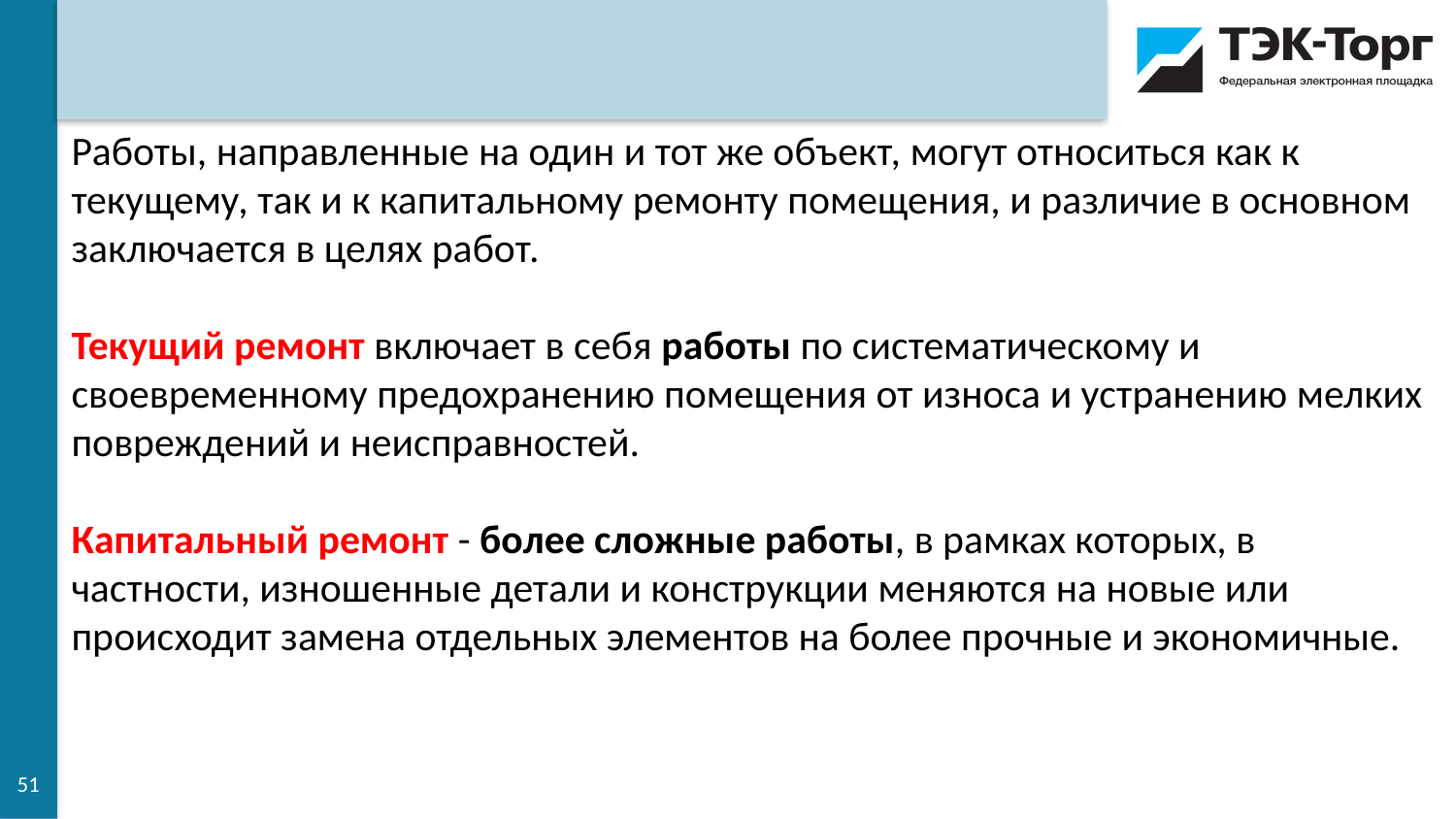

Работы, направленные на один и тот же объект, могут относиться как к текущему, так и к капитальному ремонту помещения, и различие в основном заключается в целях работ.

Текущий ремонт включает в себя работы по систематическому и своевременному предохранению помещения от износа и устранению мелких повреждений и неисправностей.

Капитальный ремонт - более сложные работы, в рамках которых, в частности, изношенные детали и конструкции меняются на новые или происходит замена отдельных элементов на более прочные и экономичные.
51